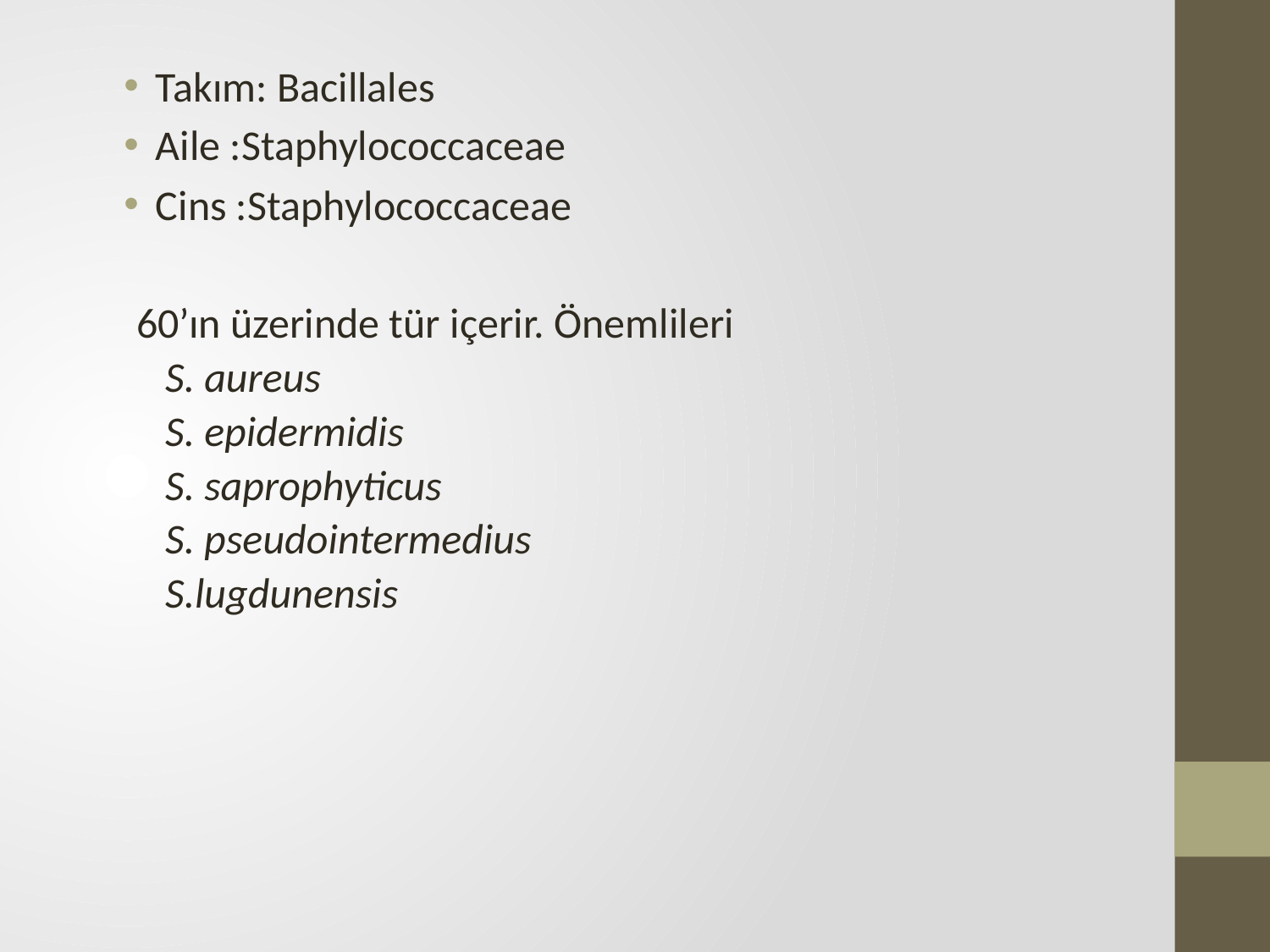

Takım: Bacillales
Aile :Staphylococcaceae
Cins :Staphylococcaceae

   60’ın üzerinde tür içerir. Önemlileri
S. aureus
S. epidermidis
S. saprophyticus
S. pseudointermedius
S.lugdunensis